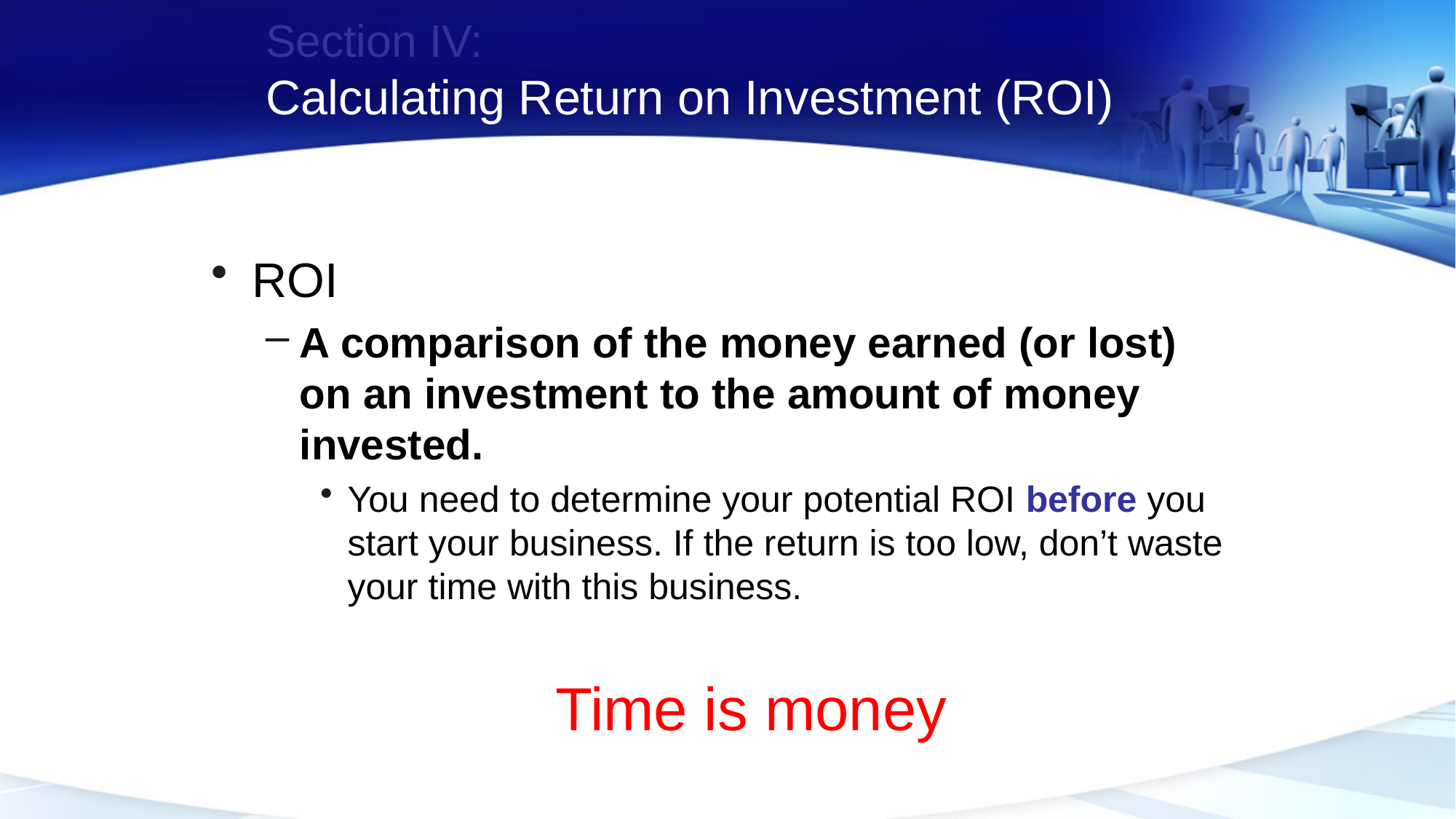

# Section IV: Calculating Return on Investment (ROI)
ROI
A comparison of the money earned (or lost) on an investment to the amount of money invested.
You need to determine your potential ROI before you start your business. If the return is too low, don’t waste your time with this business.

Time is money